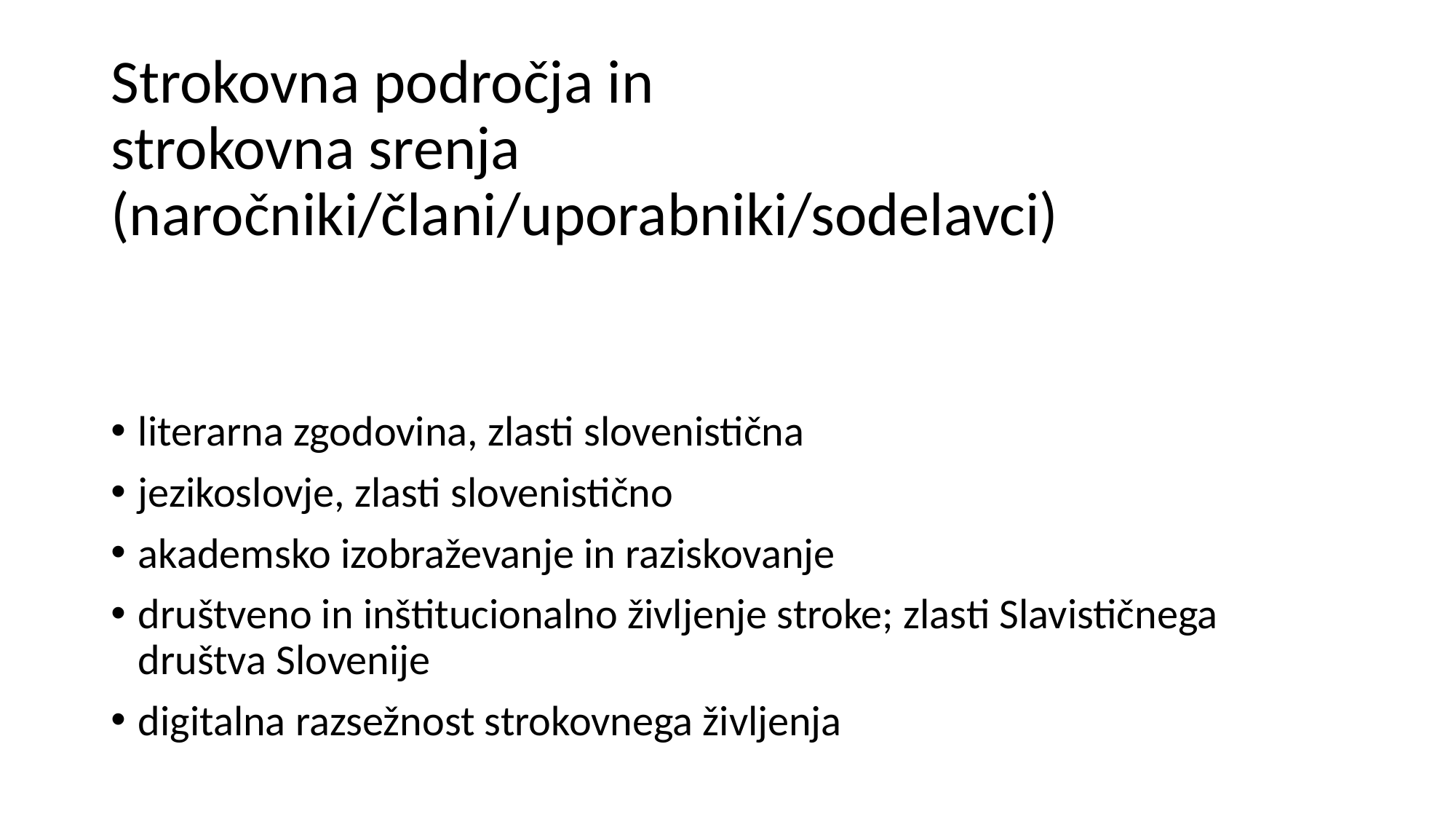

# Strokovna področja in strokovna srenja (naročniki/člani/uporabniki/sodelavci)
literarna zgodovina, zlasti slovenistična
jezikoslovje, zlasti slovenistično
akademsko izobraževanje in raziskovanje
društveno in inštitucionalno življenje stroke; zlasti Slavističnega društva Slovenije
digitalna razsežnost strokovnega življenja